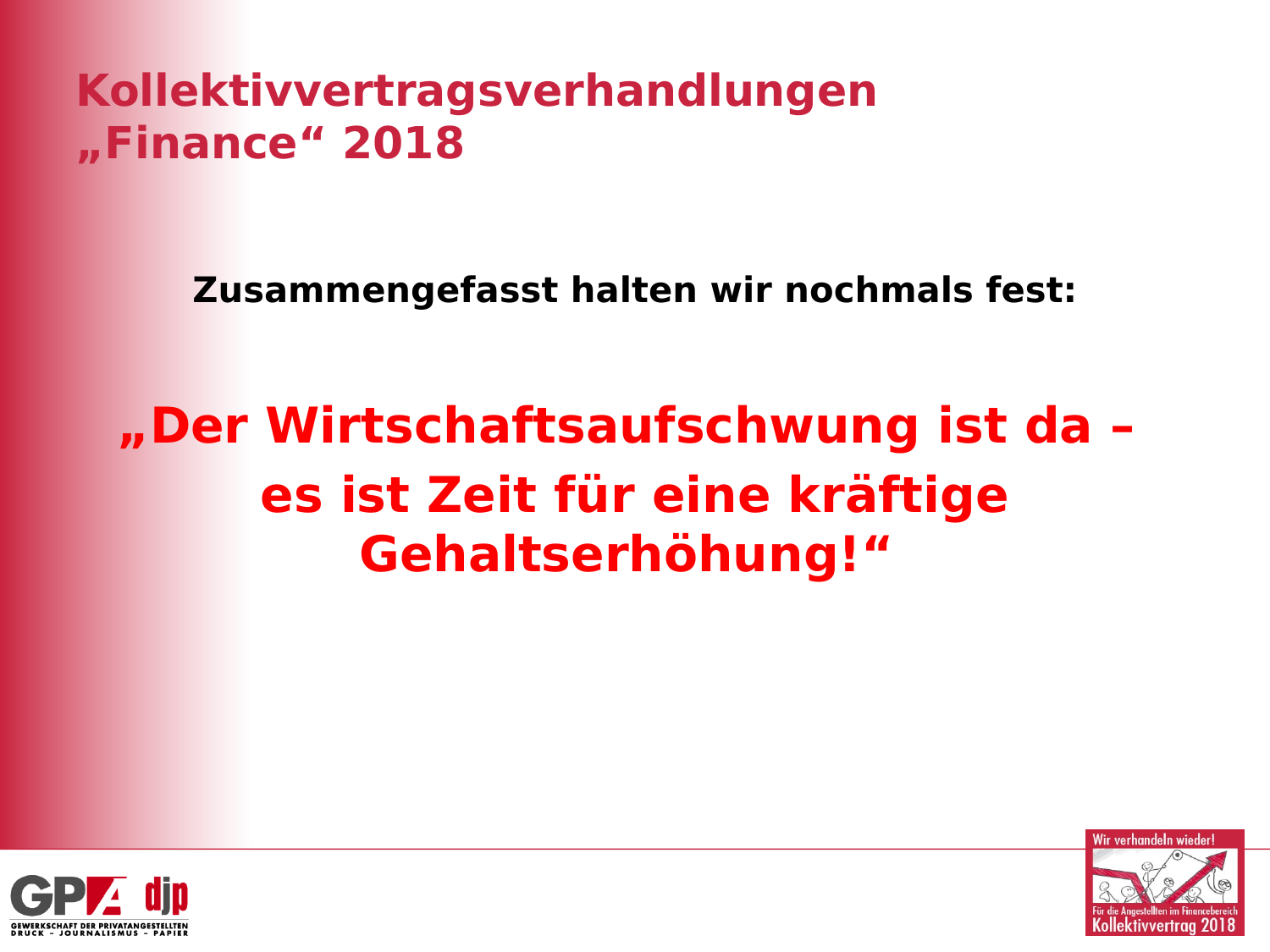

Kollektivvertragsverhandlungen
„Finance“ 2018

Zusammengefasst halten wir nochmals fest:

„Der Wirtschaftsaufschwung ist da –
es ist Zeit für eine kräftige Gehaltserhöhung!“